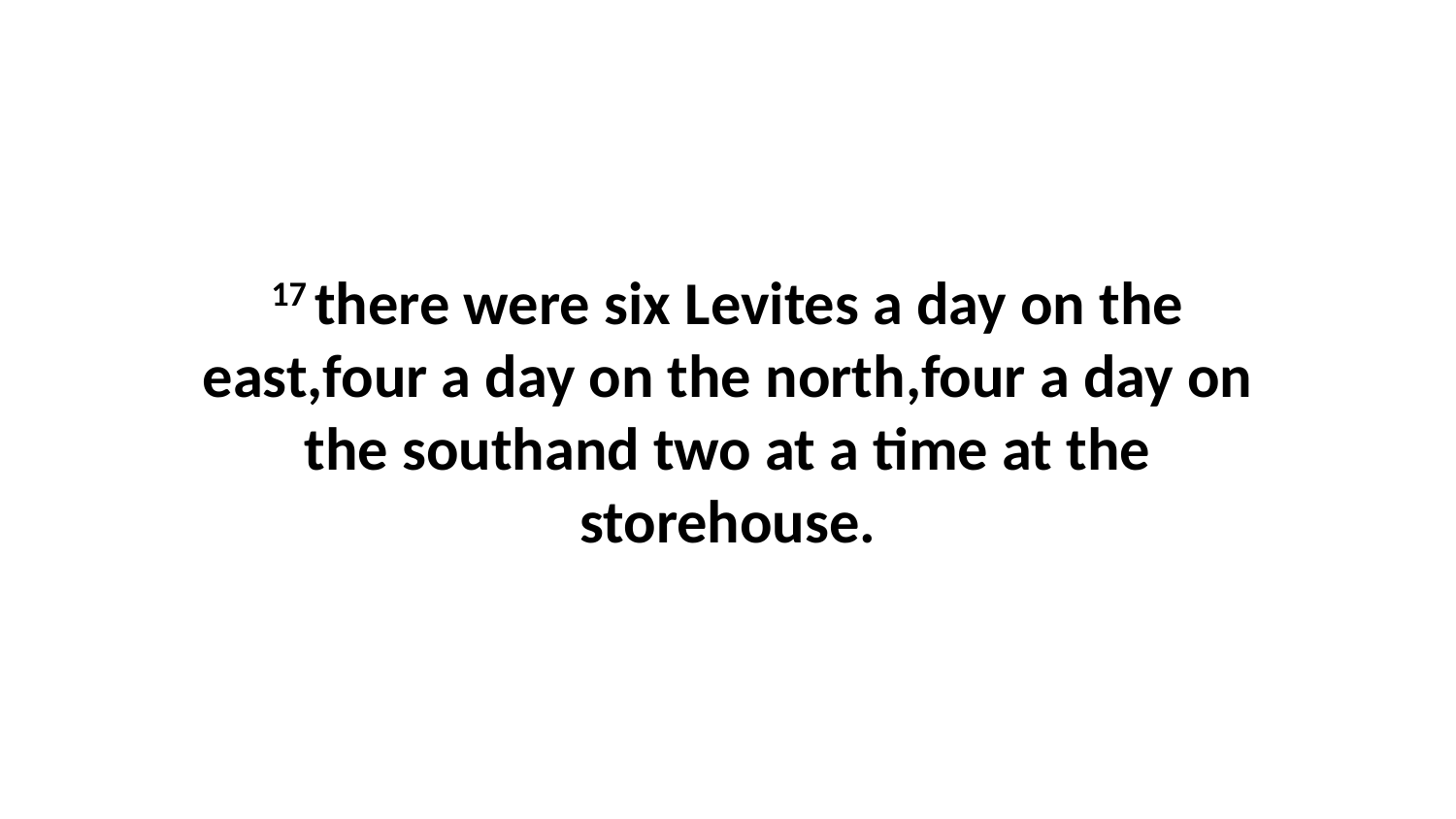

17 there were six Levites a day on the east,four a day on the north,four a day on the southand two at a time at the storehouse.